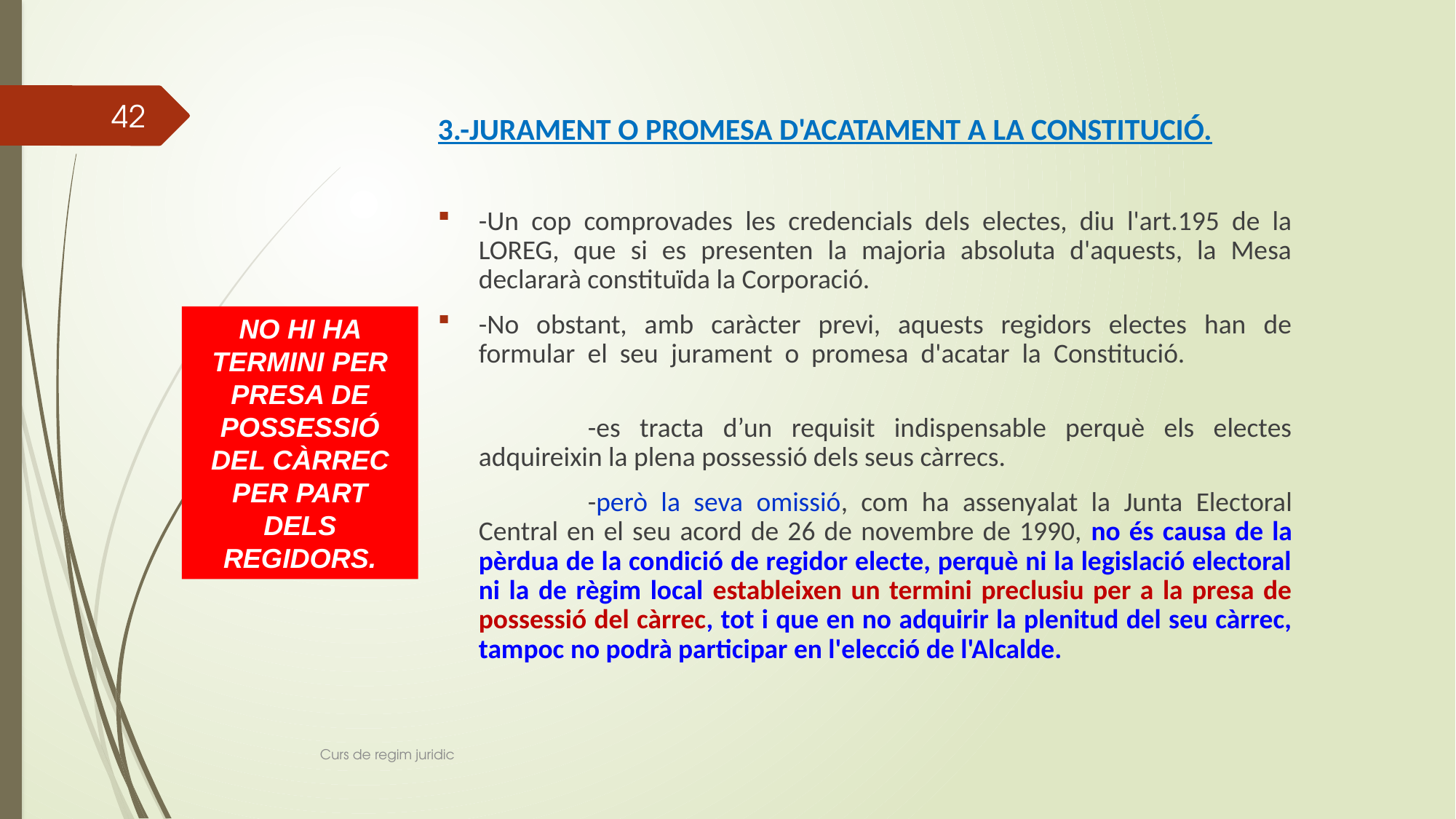

42
3.-JURAMENT O PROMESA D'ACATAMENT A LA CONSTITUCIÓ.

-Un cop comprovades les credencials dels electes, diu l'art.195 de la LOREG, que si es presenten la majoria absoluta d'aquests, la Mesa declararà constituïda la Corporació.
-No obstant, amb caràcter previ, aquests regidors electes han de formular el seu jurament o promesa d'acatar la Constitució.
		-es tracta d’un requisit indispensable perquè els electes adquireixin la plena possessió dels seus càrrecs.
		-però la seva omissió, com ha assenyalat la Junta Electoral Central en el seu acord de 26 de novembre de 1990, no és causa de la pèrdua de la condició de regidor electe, perquè ni la legislació electoral ni la de règim local estableixen un termini preclusiu per a la presa de possessió del càrrec, tot i que en no adquirir la plenitud del seu càrrec, tampoc no podrà participar en l'elecció de l'Alcalde.

NO HI HA TERMINI PER PRESA DE POSSESSIÓ DEL CÀRREC PER PART DELS REGIDORS.
Curs de regim juridic